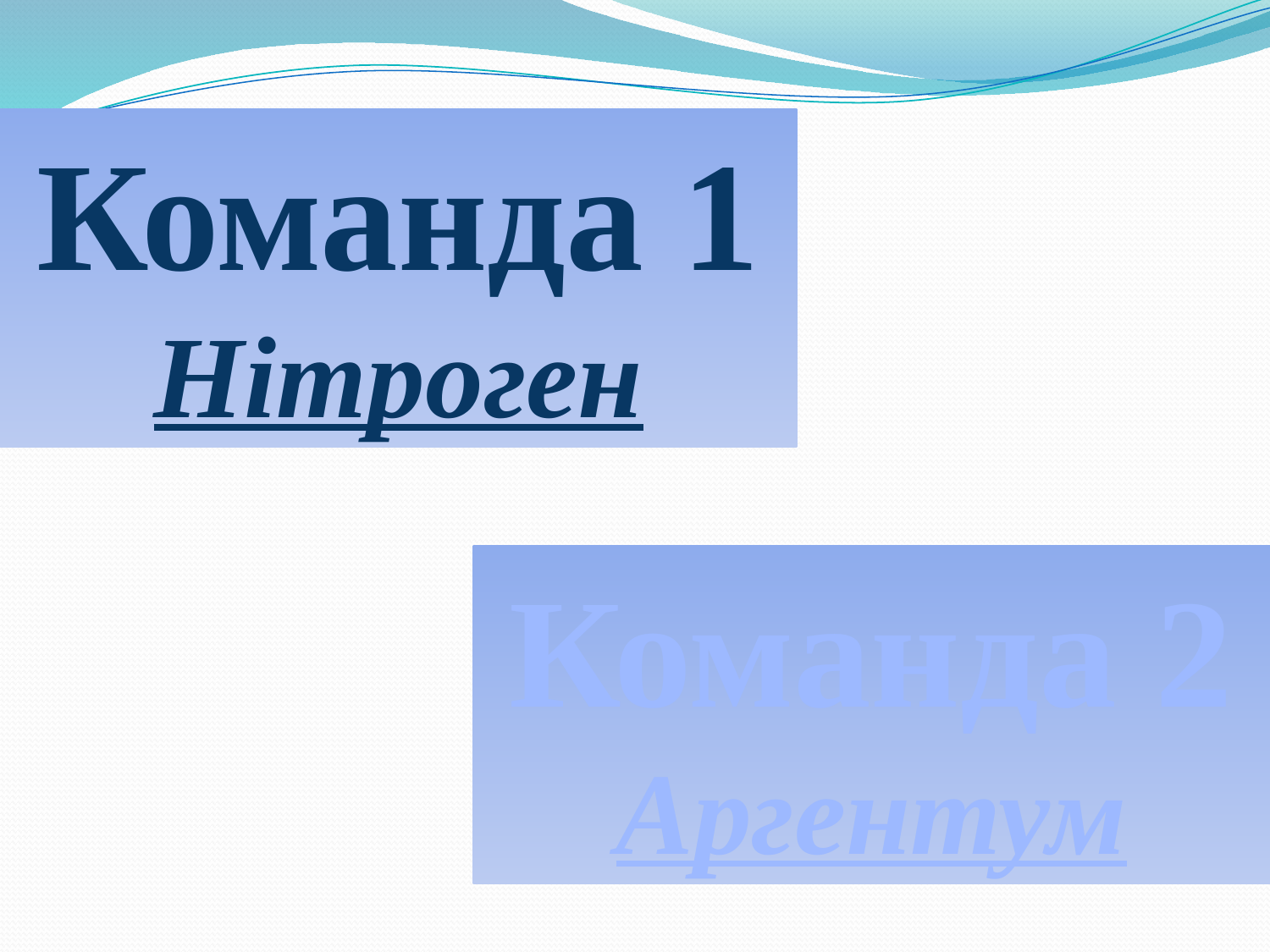

#
Команда 1
Нітроген

Команда 2
Аргентум